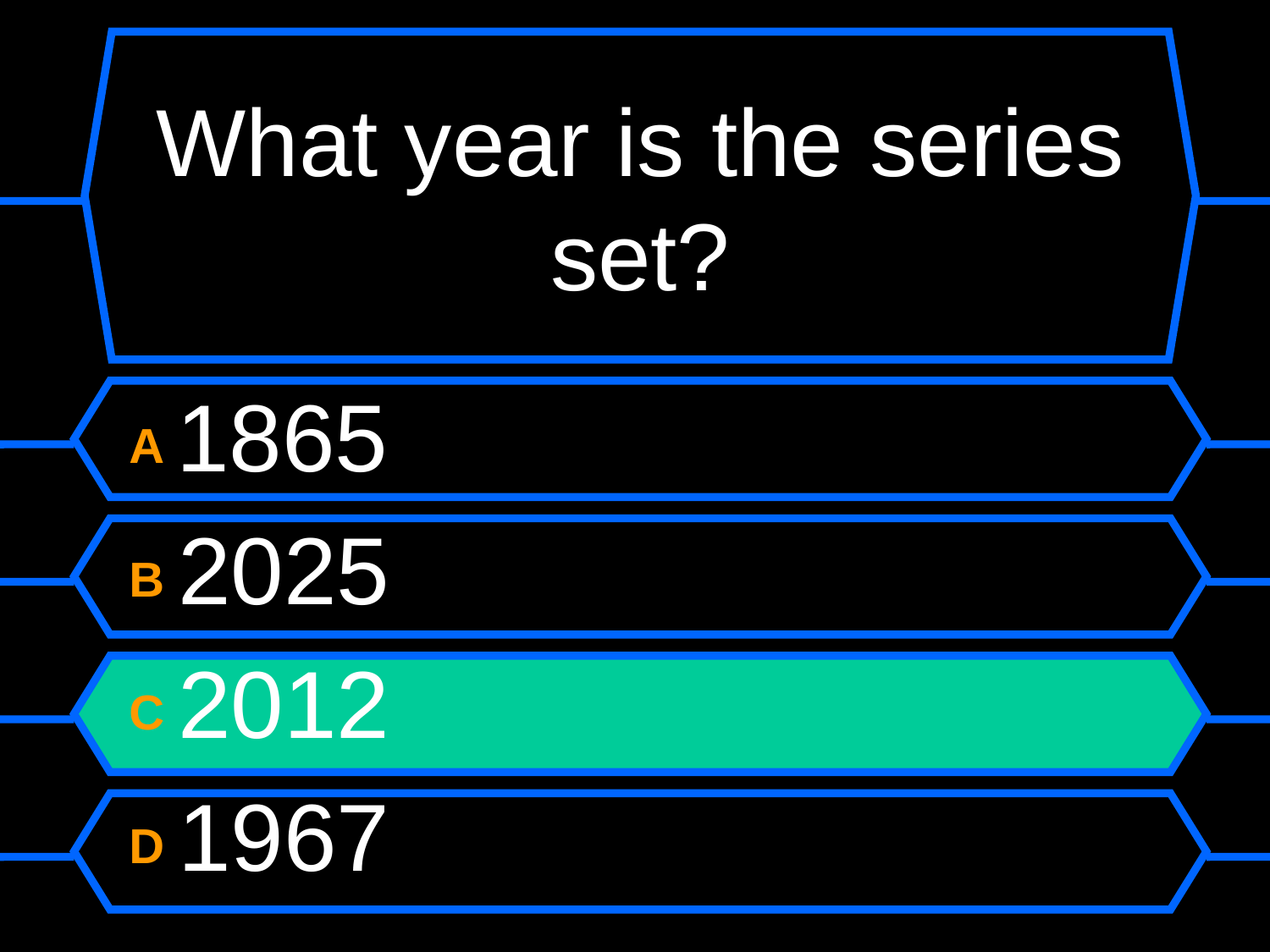

# What year is the series set?

A 1865
B 2025
C 2012
D 1967